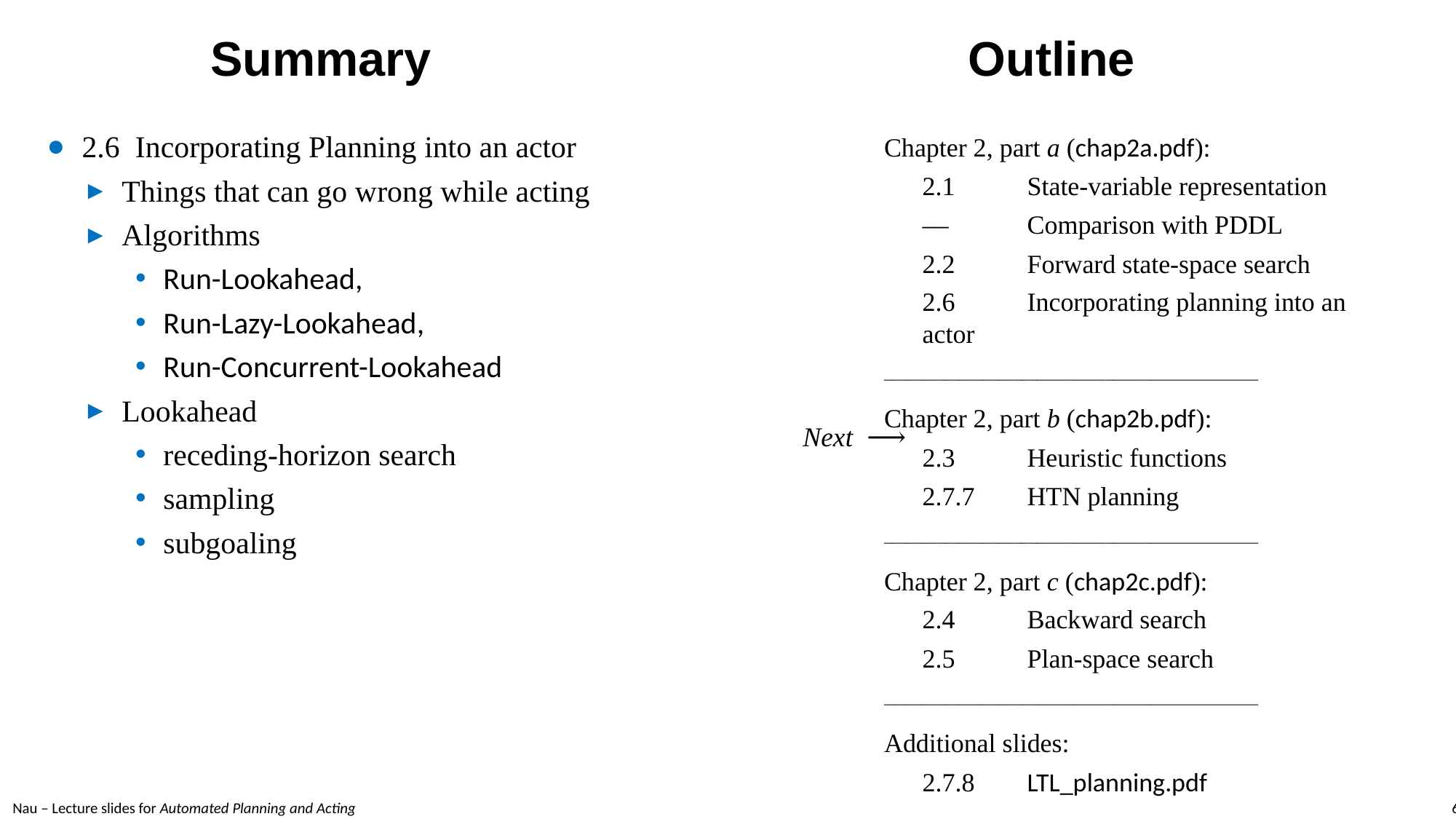

# Summary                                        Outline
2.6  Incorporating Planning into an actor
Things that can go wrong while acting
Algorithms
Run-Lookahead,
Run-Lazy-Lookahead,
Run-Concurrent-Lookahead
Lookahead
receding-horizon search
sampling
subgoaling

Chapter 2, part a (chap2a.pdf):
2.1	State-variable representation
––	Comparison with PDDL
2.2	Forward state-space search
2.6	Incorporating planning into an actor
–––––––––––––––––––––––––––––––––––––––––––––––––
Chapter 2, part b (chap2b.pdf):
2.3	Heuristic functions
2.7.7	HTN planning
–––––––––––––––––––––––––––––––––––––––––––––––––
Chapter 2, part c (chap2c.pdf):
2.4	Backward search
2.5	Plan-space search
–––––––––––––––––––––––––––––––––––––––––––––––––
Additional slides:
2.7.8	LTL_planning.pdf
Next  ⟶